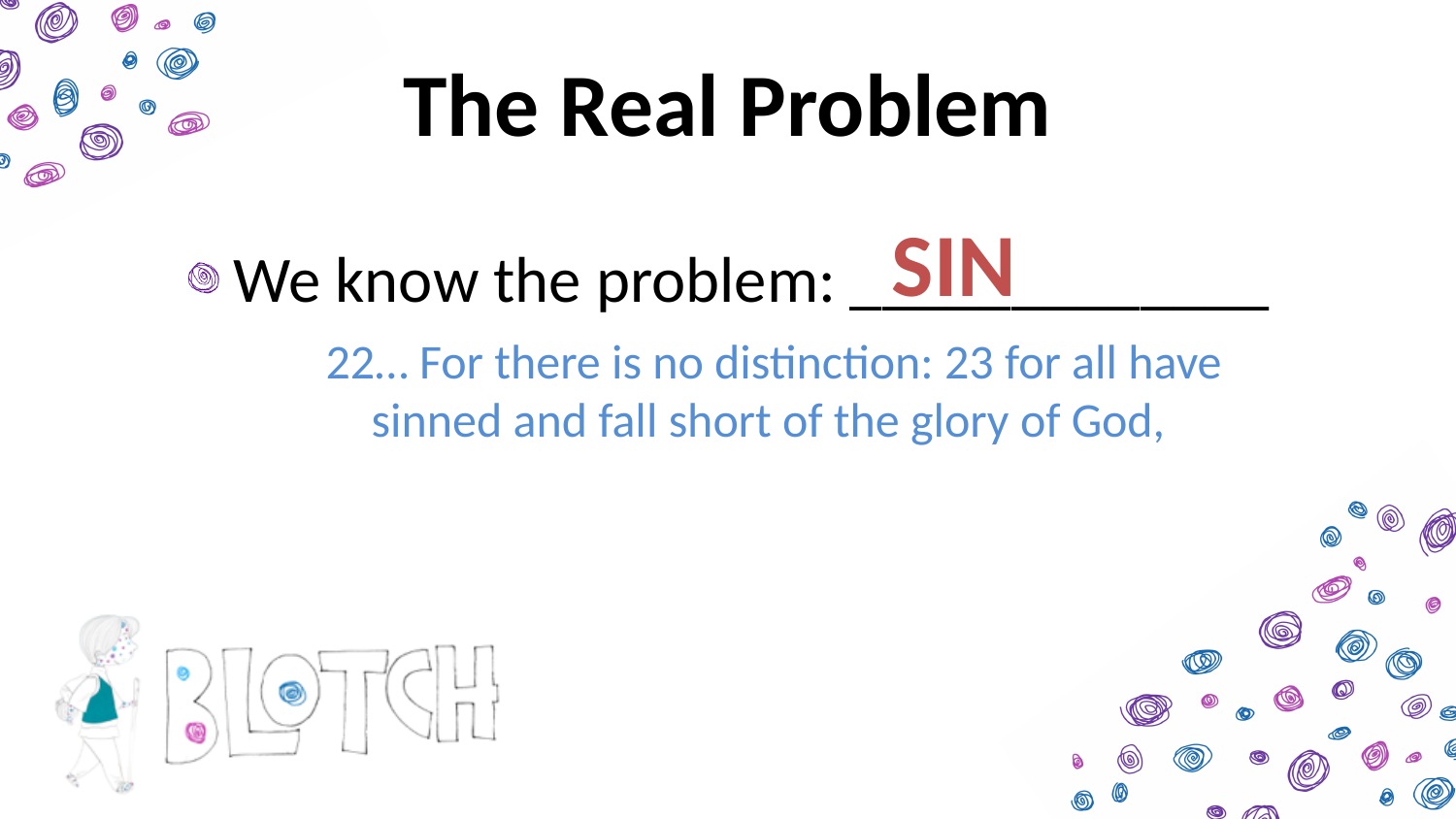

# The Real Problem
SIN
We know the problem: _____________
22… For there is no distinction: 23 for all have sinned and fall short of the glory of God,